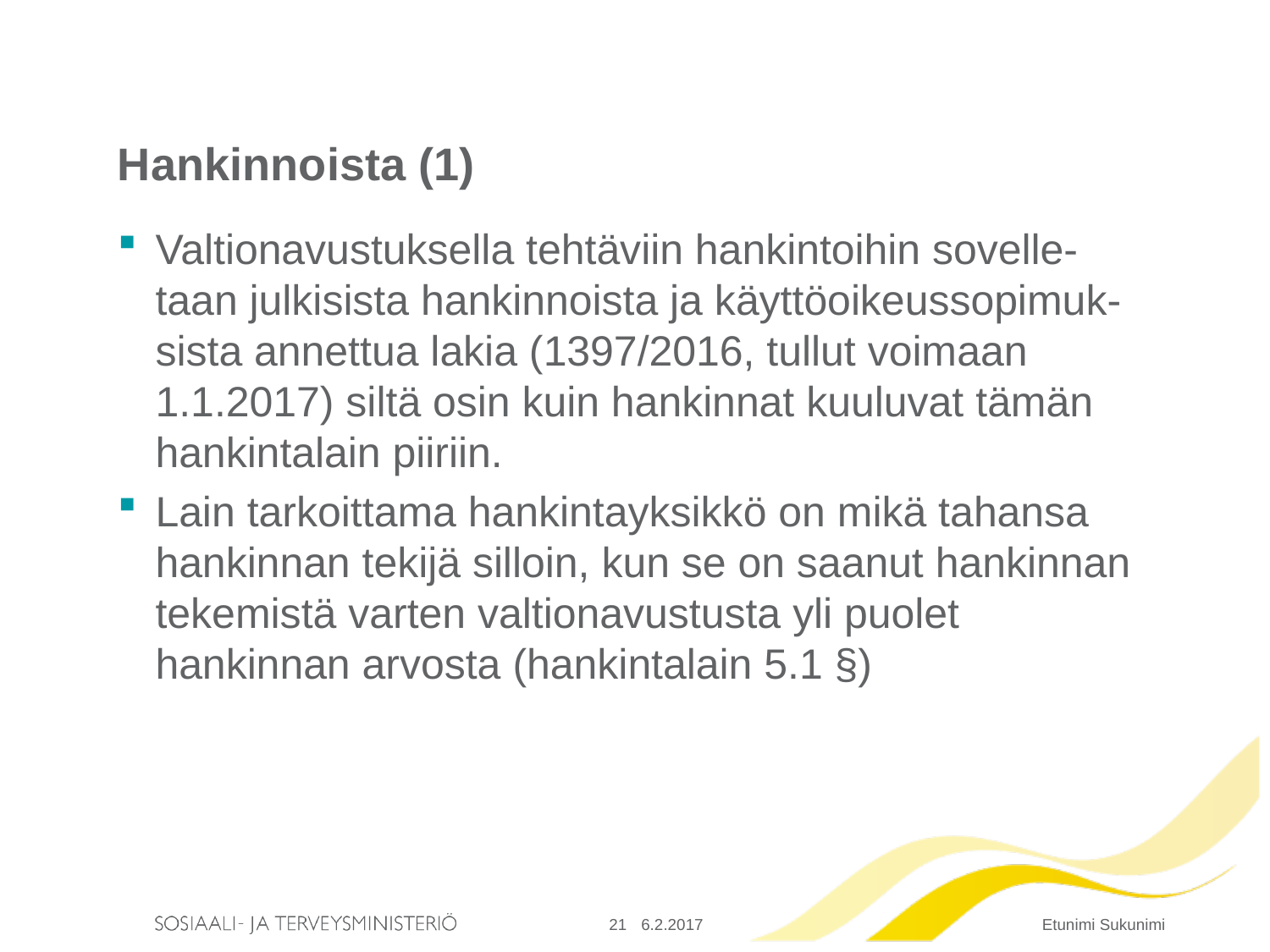

# Hankinnoista (1)
Valtionavustuksella tehtäviin hankintoihin sovelle-taan julkisista hankinnoista ja käyttöoikeussopimuk-sista annettua lakia (1397/2016, tullut voimaan 1.1.2017) siltä osin kuin hankinnat kuuluvat tämän hankintalain piiriin.
Lain tarkoittama hankintayksikkö on mikä tahansa hankinnan tekijä silloin, kun se on saanut hankinnan tekemistä varten valtionavustusta yli puolet hankinnan arvosta (hankintalain 5.1 §)
21
6.2.2017
Etunimi Sukunimi